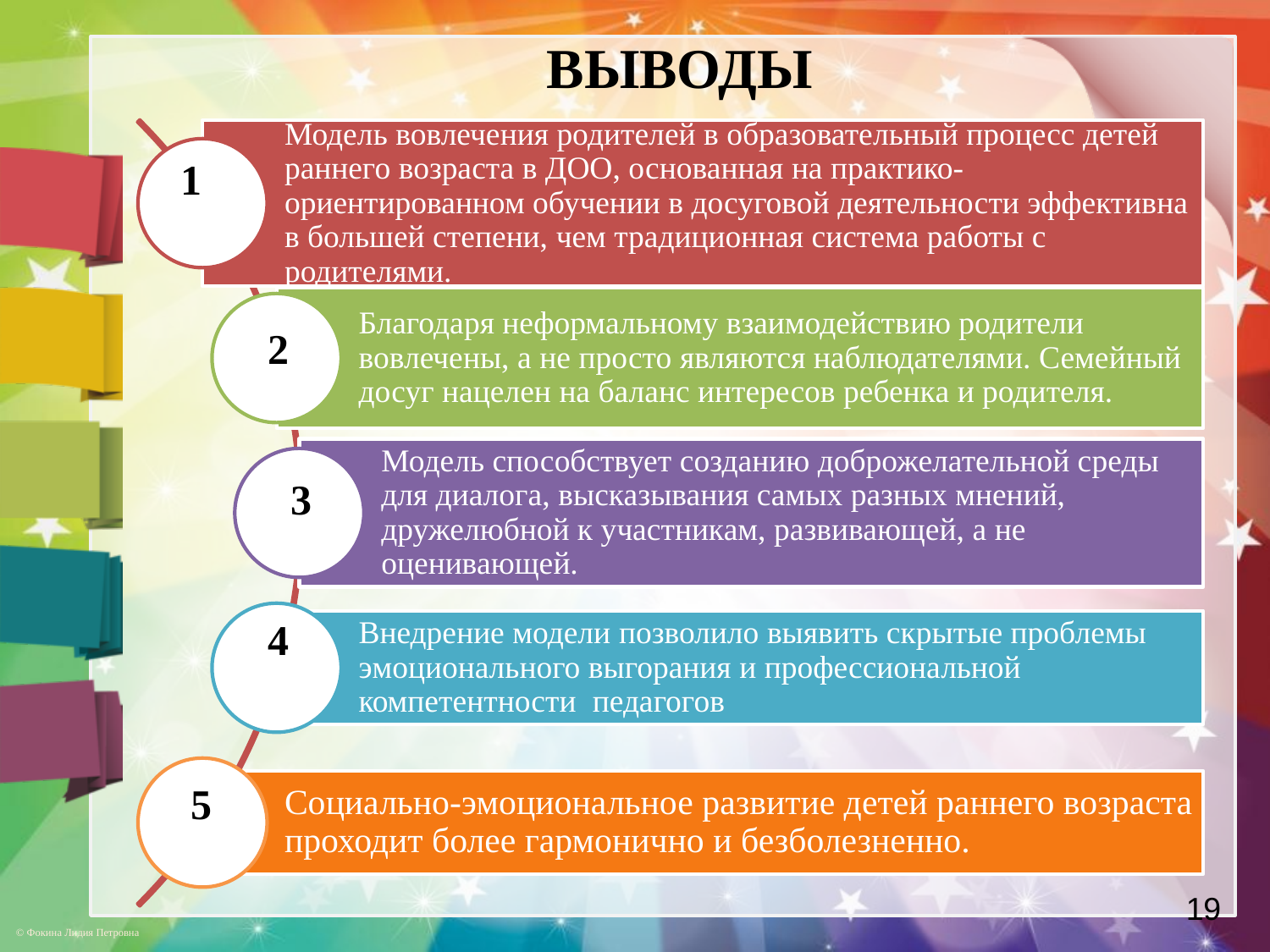

ВЫВОДЫ
Модель вовлечения родителей в образовательный процесс детей раннего возраста в ДОО, основанная на практико-ориентированном обучении в досуговой деятельности эффективна в большей степени, чем традиционная система работы с родителями.
Благодаря неформальному взаимодействию родители вовлечены, а не просто являются наблюдателями. Семейный досуг нацелен на баланс интересов ребенка и родителя.
Модель способствует созданию доброжелательной среды для диалога, высказывания самых разных мнений, дружелюбной к участникам, развивающей, а не оценивающей.
Внедрение модели позволило выявить скрытые проблемы эмоционального выгорания и профессиональной компетентности  педагогов
Социально-эмоциональное развитие детей раннего возраста проходит более гармонично и безболезненно.
1

2
3
4
5
19